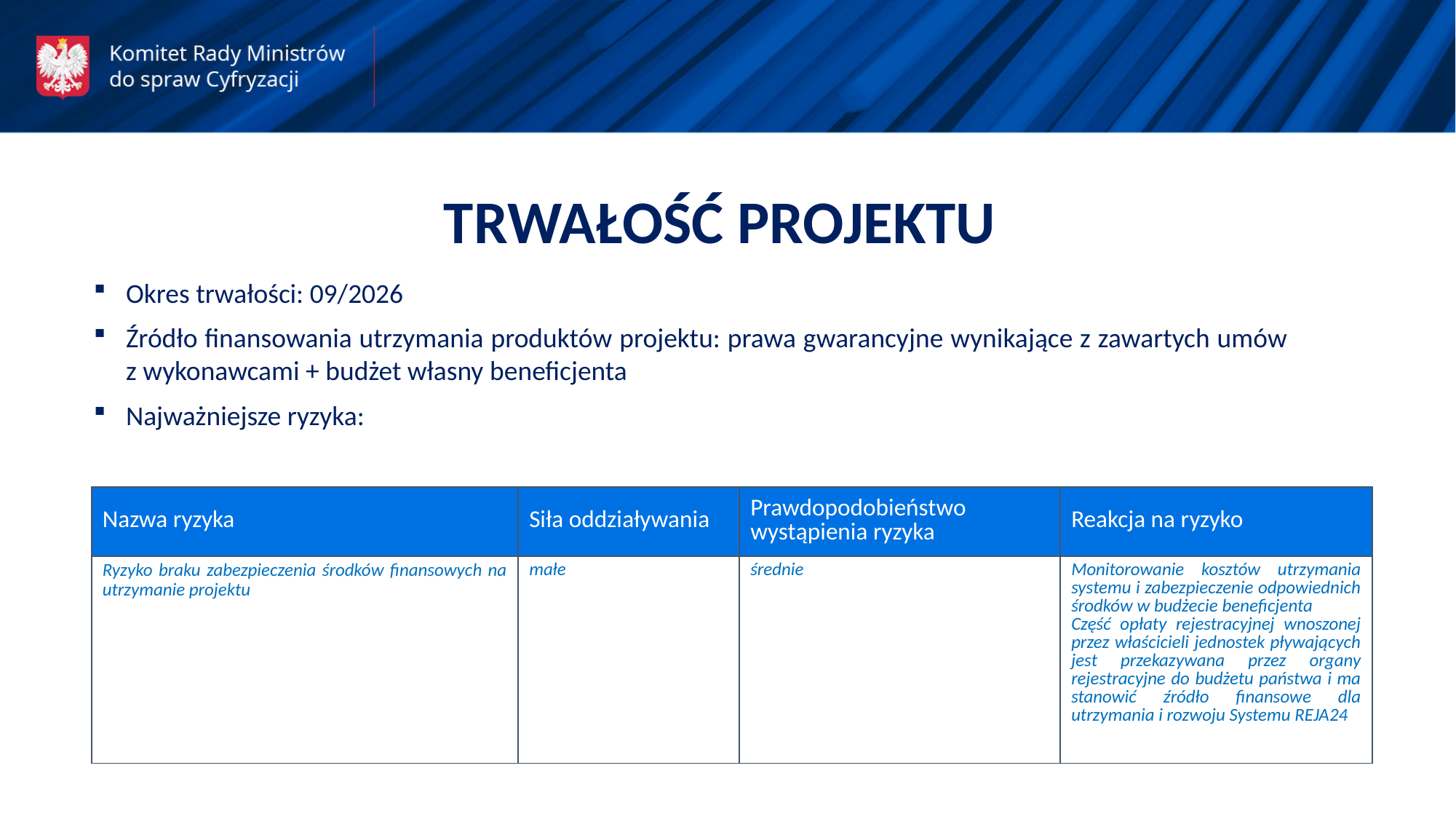

TRWAŁOŚĆ PROJEKTU
Okres trwałości: 09/2026
Źródło finansowania utrzymania produktów projektu: prawa gwarancyjne wynikające z zawartych umów z wykonawcami + budżet własny beneficjenta
Najważniejsze ryzyka:
| Nazwa ryzyka | Siła oddziaływania | Prawdopodobieństwo wystąpienia ryzyka | Reakcja na ryzyko |
| --- | --- | --- | --- |
| Ryzyko braku zabezpieczenia środków finansowych na utrzymanie projektu | małe | średnie | Monitorowanie kosztów utrzymania systemu i zabezpieczenie odpowiednich środków w budżecie beneficjenta Część opłaty rejestracyjnej wnoszonej przez właścicieli jednostek pływających jest przekazywana przez organy rejestracyjne do budżetu państwa i ma stanowić źródło finansowe dla utrzymania i rozwoju Systemu REJA24 |